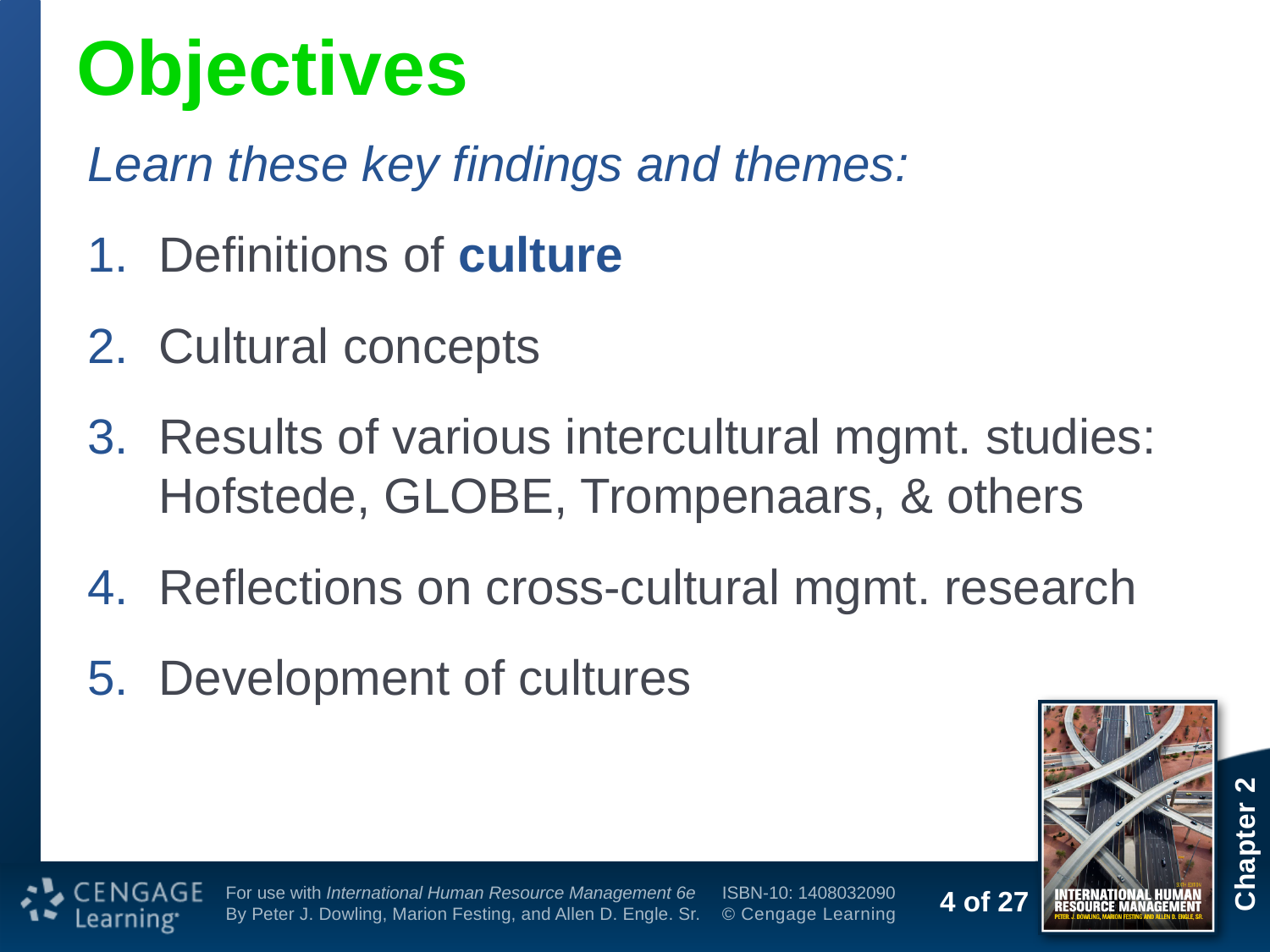

# Objectives
Learn these key findings and themes:
Definitions of culture
Cultural concepts
Results of various intercultural mgmt. studies:
Hofstede, GLOBE, Trompenaars, & others
Reflections on cross-cultural mgmt. research
Development of cultures